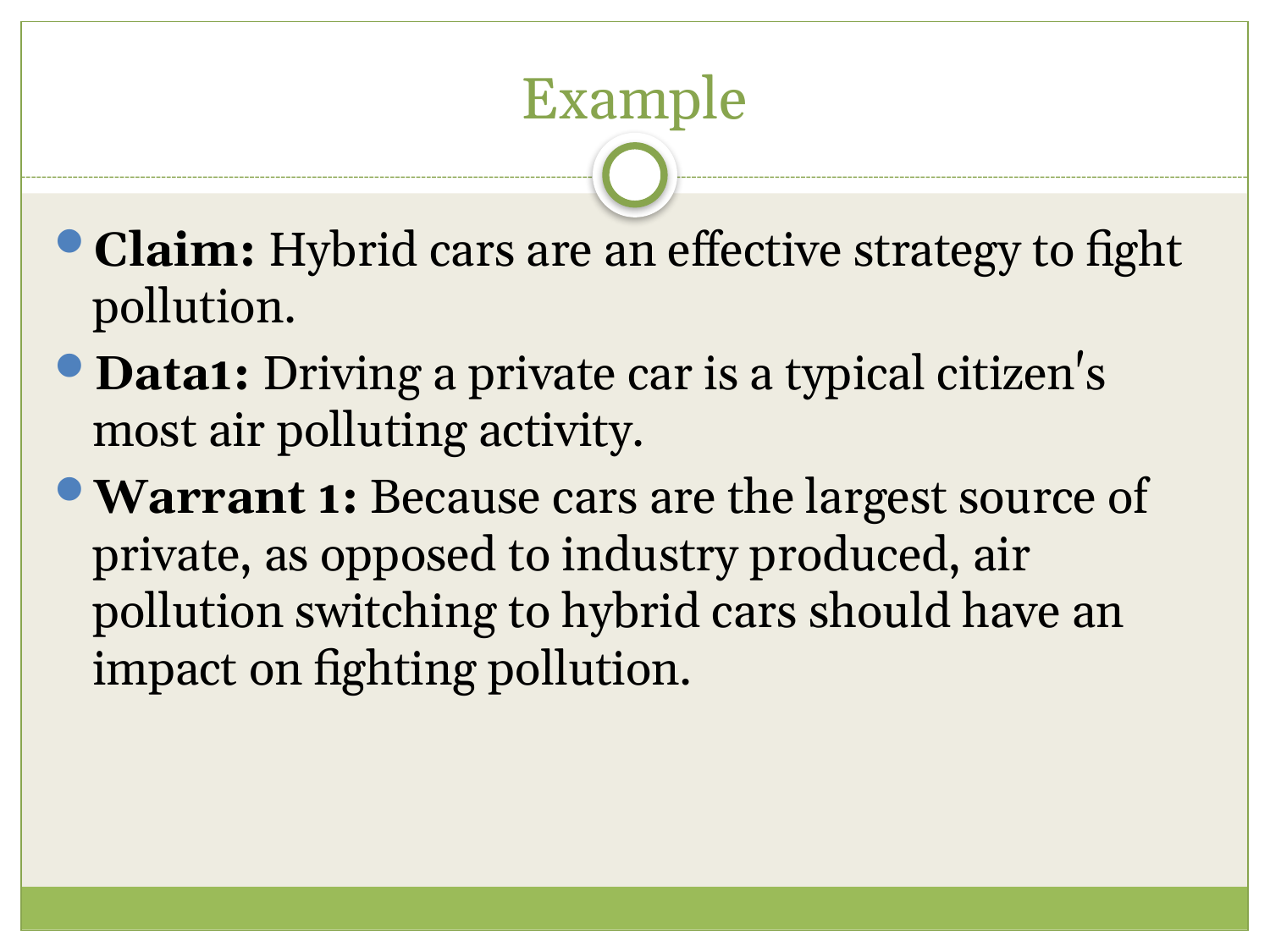

# Example
Claim: Hybrid cars are an effective strategy to fight pollution.
Data1: Driving a private car is a typical citizen's most air polluting activity.
Warrant 1: Because cars are the largest source of private, as opposed to industry produced, air pollution switching to hybrid cars should have an impact on fighting pollution.